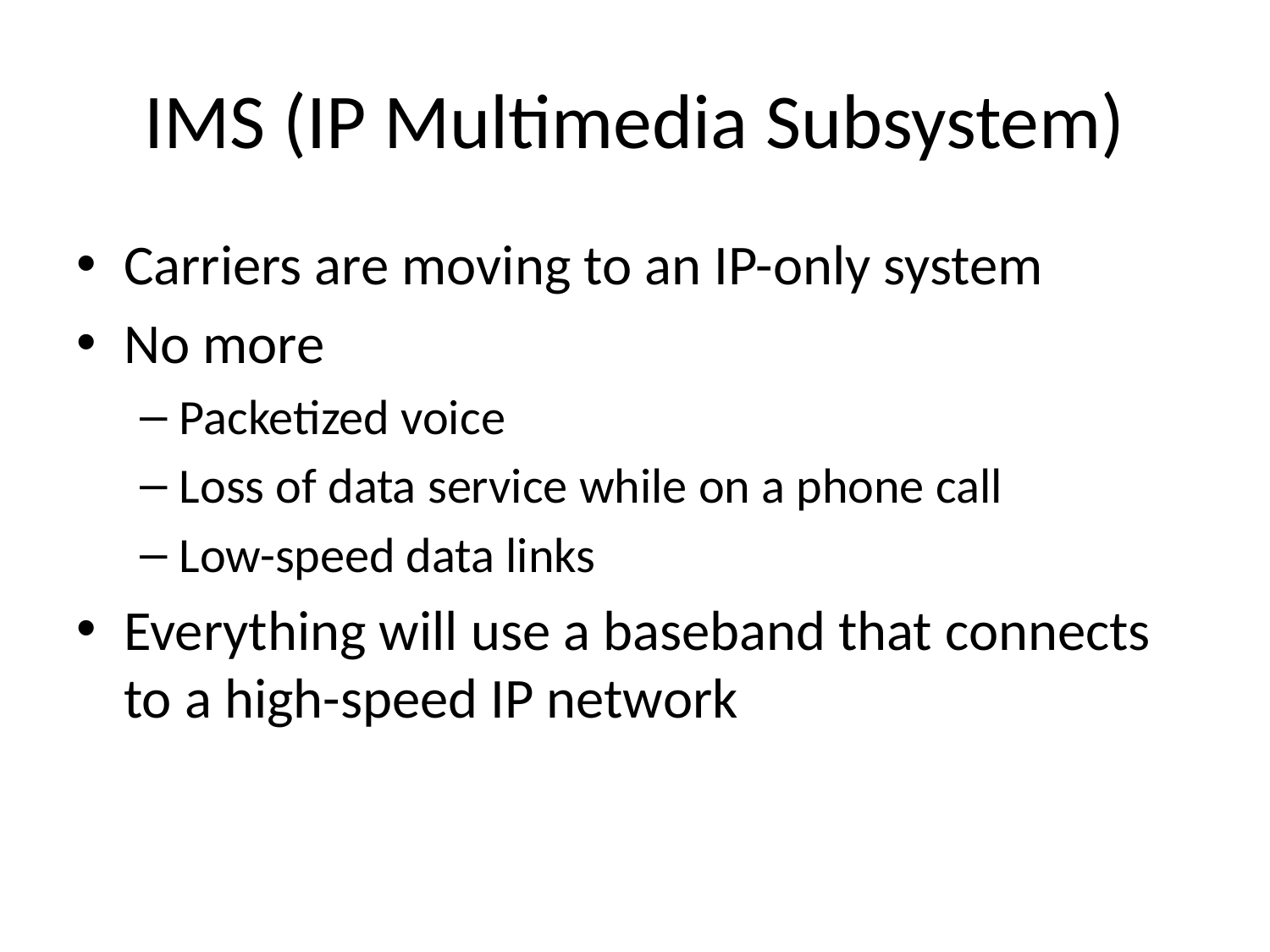

# IMS (IP Multimedia Subsystem)
Carriers are moving to an IP-only system
No more
Packetized voice
Loss of data service while on a phone call
Low-speed data links
Everything will use a baseband that connects to a high-speed IP network